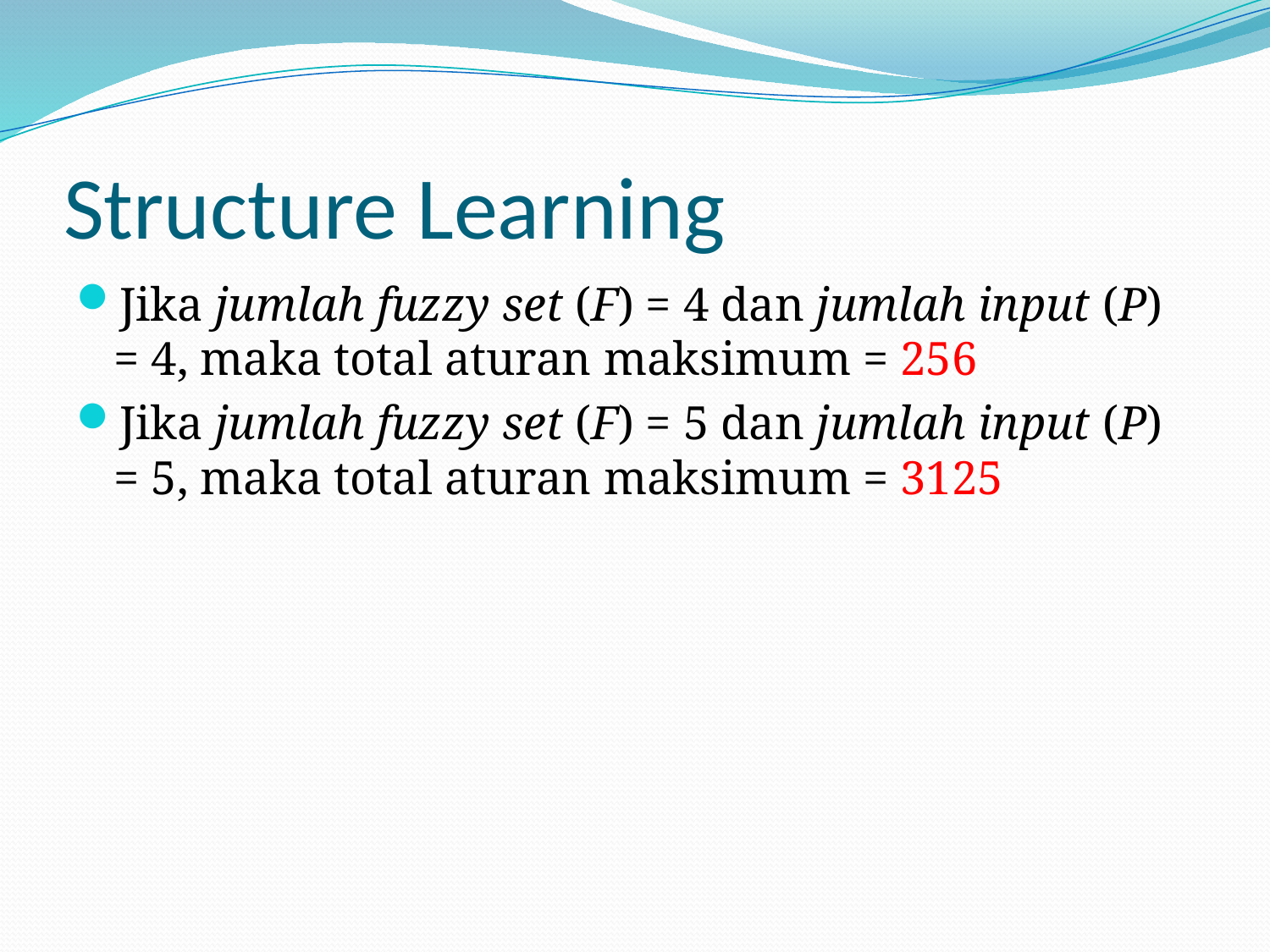

# Structure Learning
Jika jumlah fuzzy set (F) = 4 dan jumlah input (P) = 4, maka total aturan maksimum = 256
Jika jumlah fuzzy set (F) = 5 dan jumlah input (P) = 5, maka total aturan maksimum = 3125